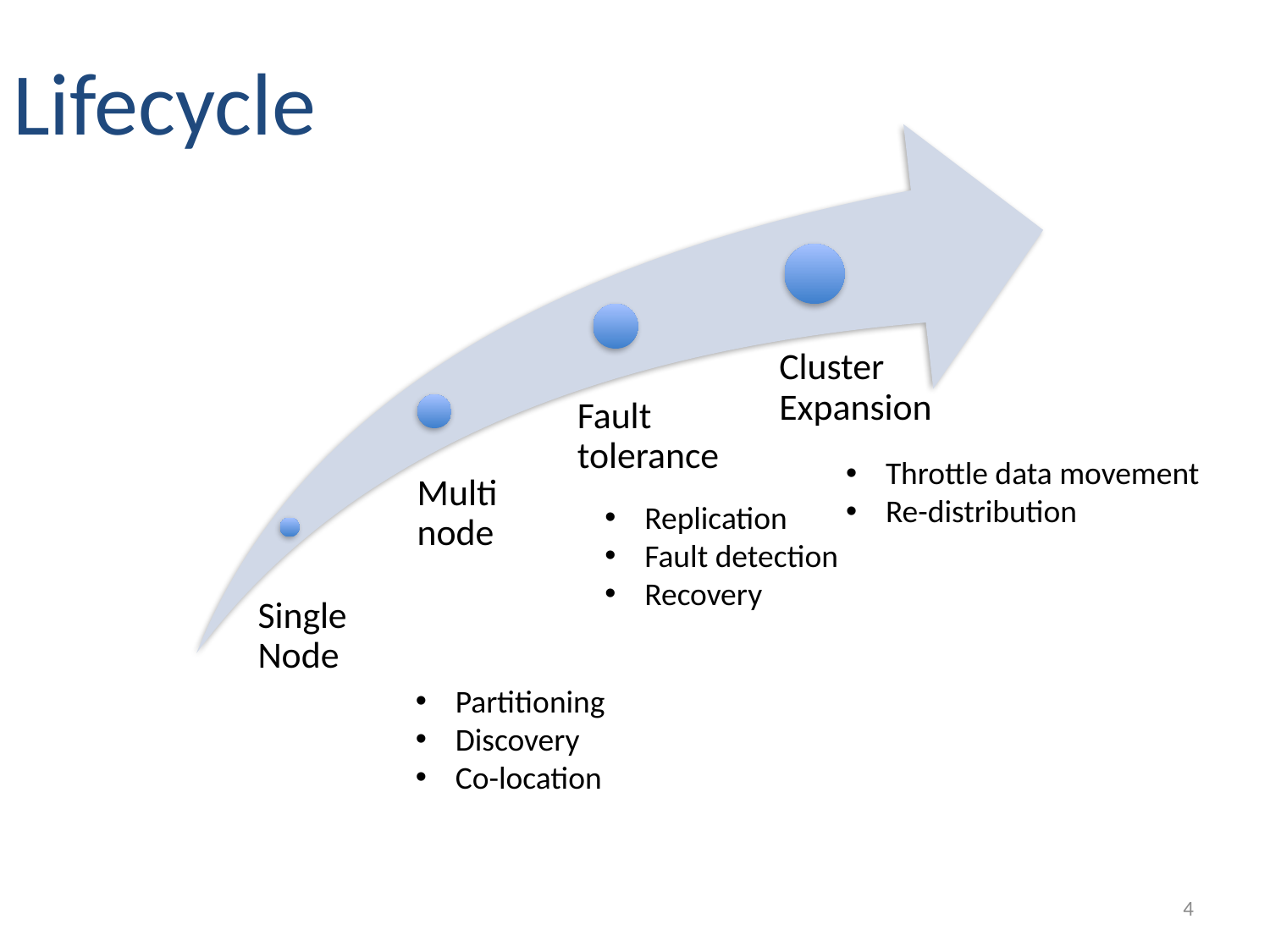

Lifecycle

Cluster Expansion

Fault tolerance
Throttle data movement
Re-distribution
Multi node
Replication
Fault detection
Recovery

Single Node
Partitioning
Discovery
Co-location
4